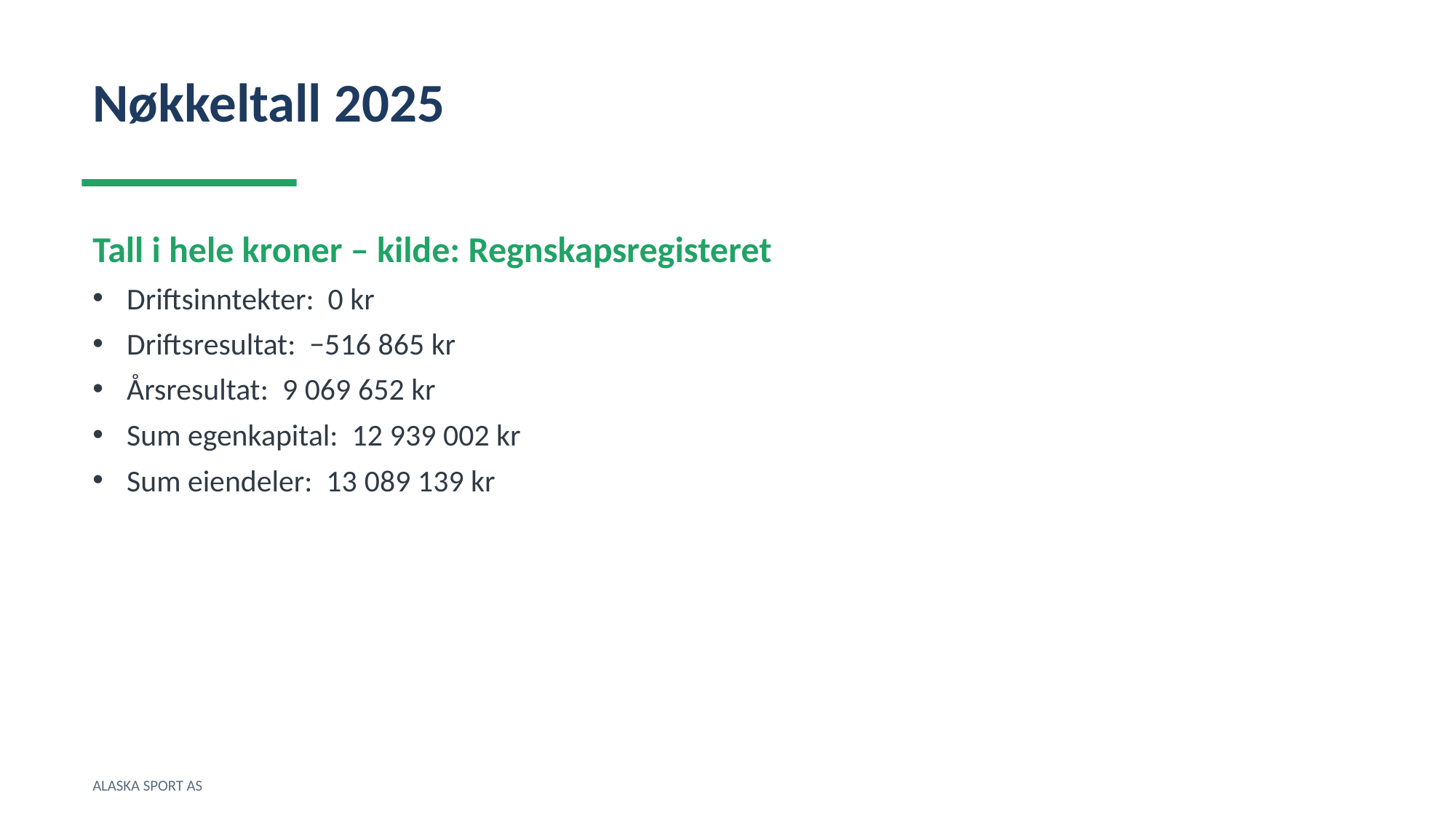

Nøkkeltall 2025

Tall i hele kroner – kilde: Regnskapsregisteret
Driftsinntekter:  0 kr
Driftsresultat:  −516 865 kr
Årsresultat:  9 069 652 kr
Sum egenkapital:  12 939 002 kr
Sum eiendeler:  13 089 139 kr
ALASKA SPORT AS